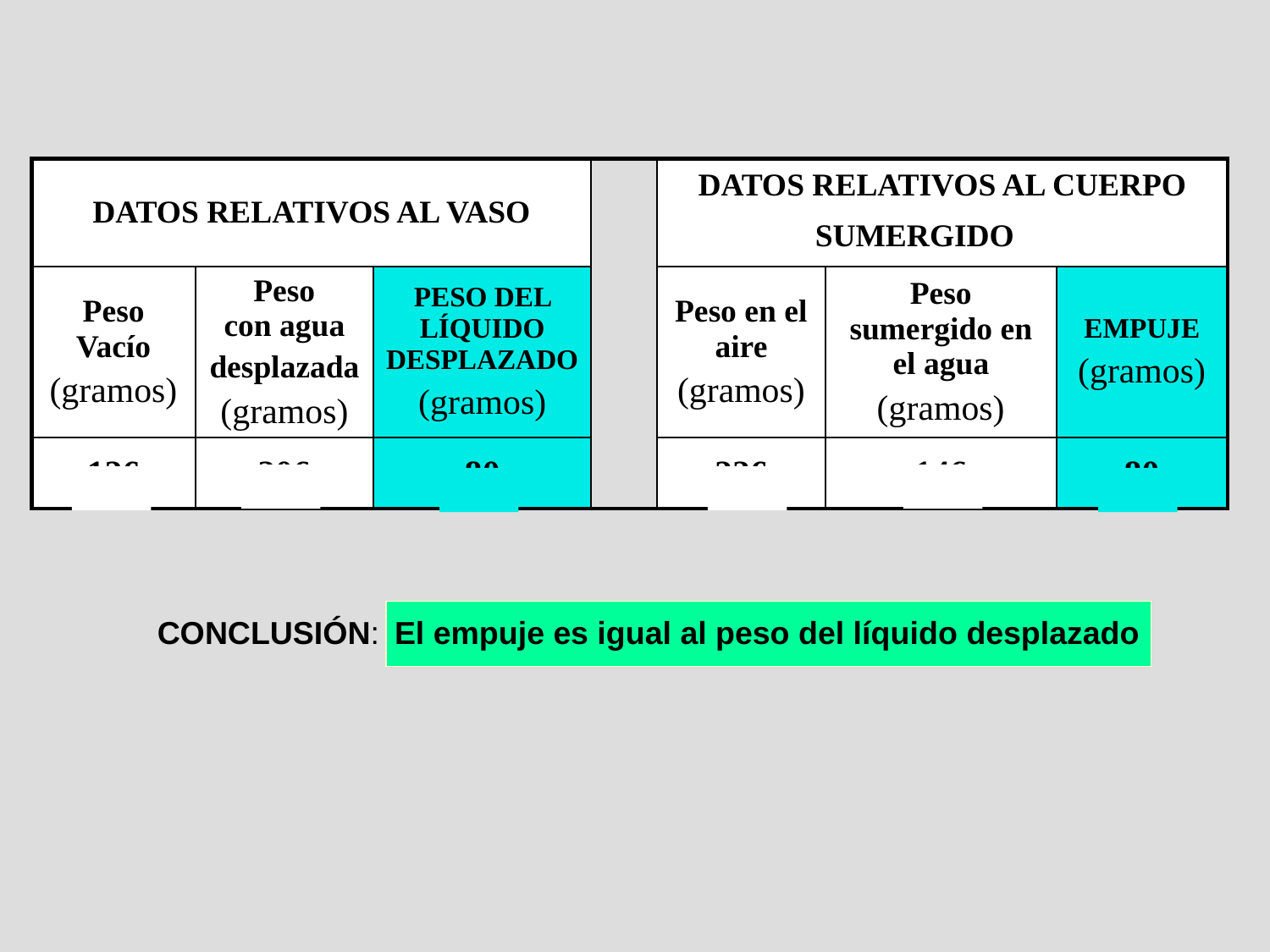

| DATOS RELATIVOS AL VASO |  |  |  | DATOS RELATIVOS AL CUERPO SUMERGIDO |  |  |
| --- | --- | --- | --- | --- | --- | --- |
| Peso Vacío (gramos) | Peso con agua desplazada (gramos) | PESO DEL LÍQUIDO DESPLAZADO (gramos) |  | Peso en el aire (gramos) | Peso sumergido en el agua (gramos) | EMPUJE (gramos) |
| 126 | 206 | 80 |  | 226 | 146 | 80 |

CONCLUSIÓN:	El empuje es igual al peso del líquido desplazado